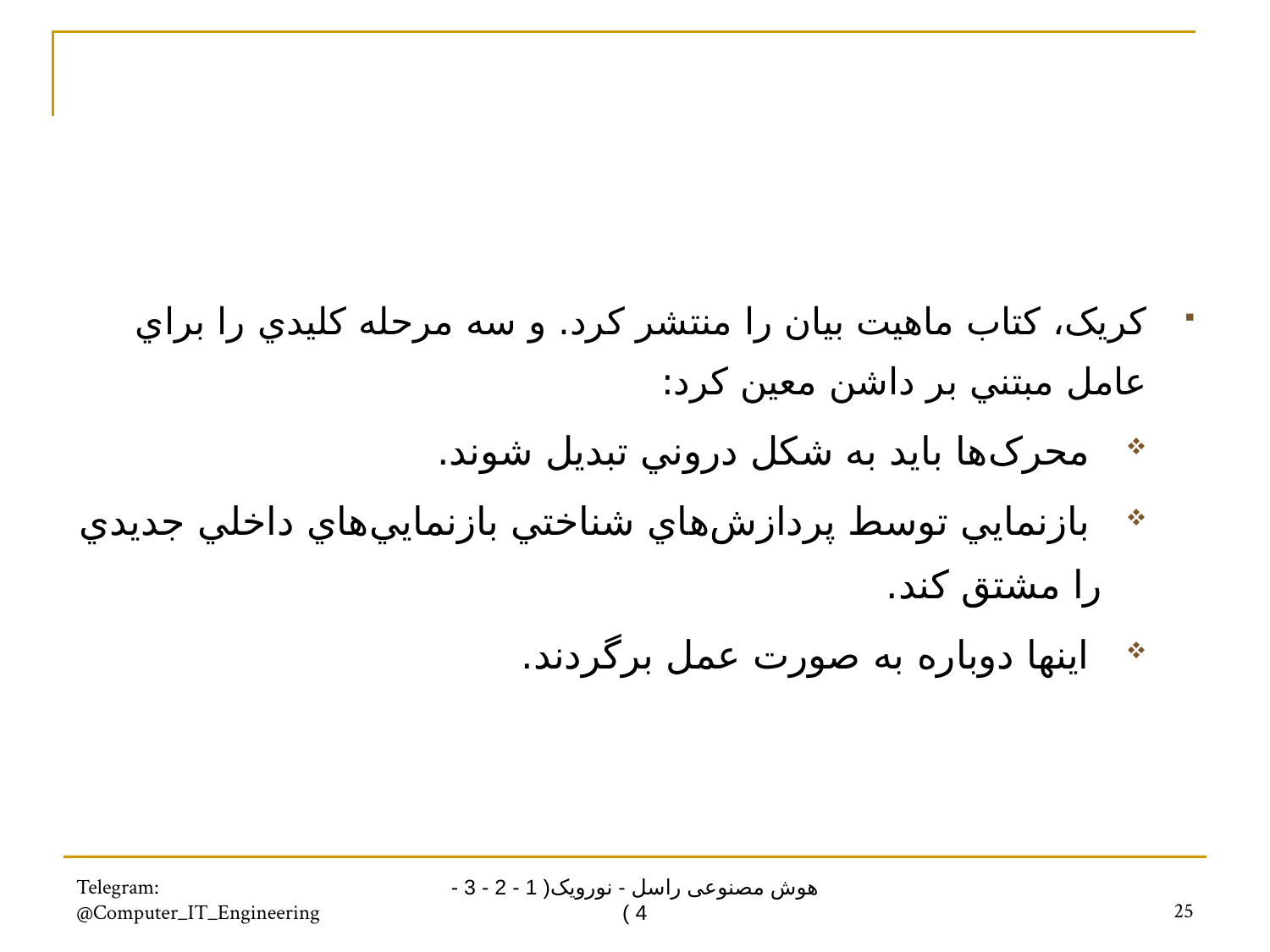

کريک، کتاب ماهيت بيان را منتشر کرد. و سه مرحله کليدي را براي عامل مبتني بر داشن معين کرد:
 محرک‌ها بايد به شکل دروني تبديل شوند.
 بازنمايي توسط پردازش‌هاي شناختي بازنمايي‌هاي داخلي جديدي را مشتق کند.
 اينها دوباره به صورت عمل برگردند.
Telegram: @Computer_IT_Engineering
25
هوش مصنوعی راسل - نورویک( 1 - 2 - 3 - 4 )